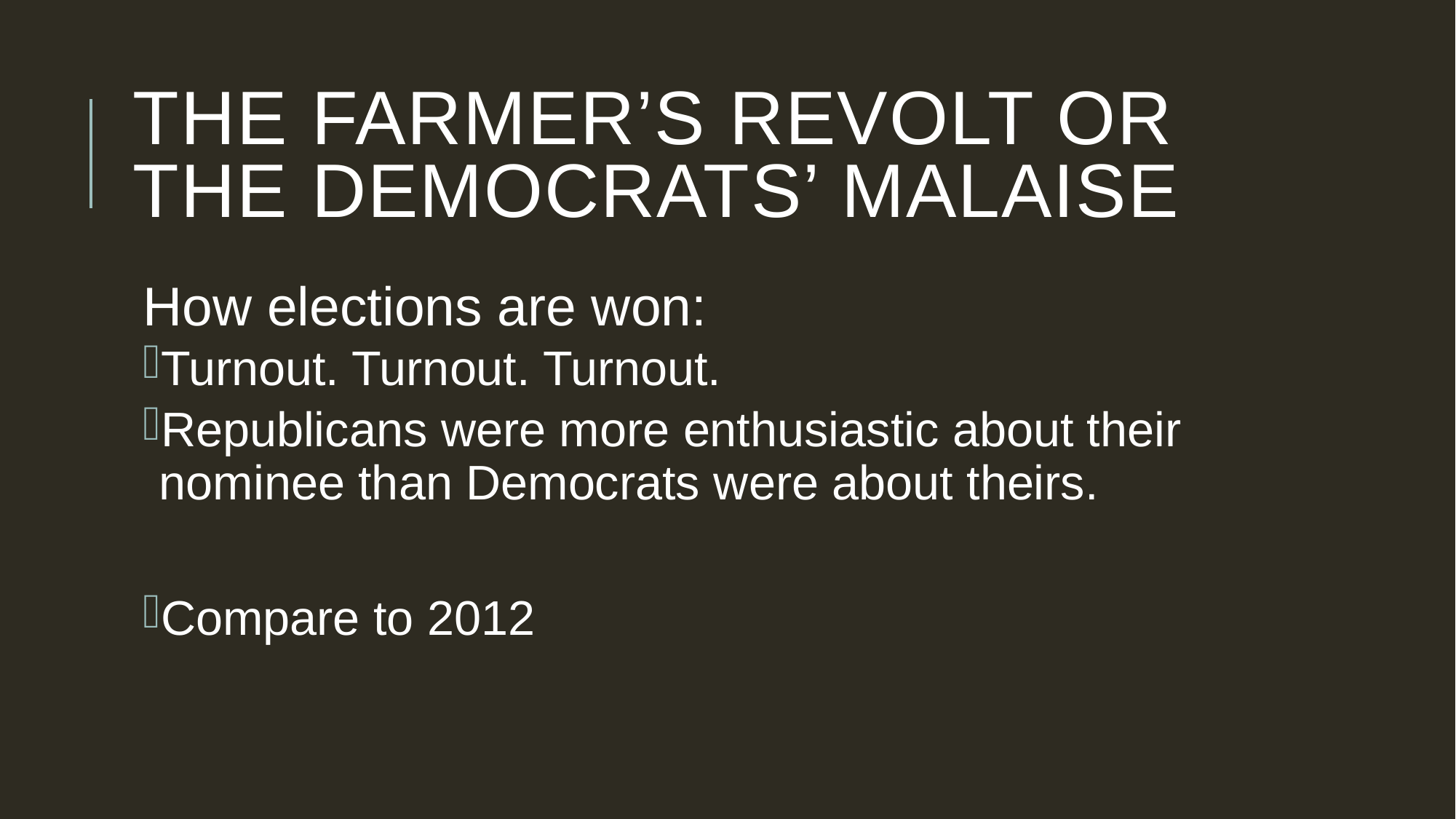

# The Farmer’s Revolt OR the Democrats’ malaise
How elections are won:
Turnout. Turnout. Turnout.
Republicans were more enthusiastic about their nominee than Democrats were about theirs.

Compare to 2012